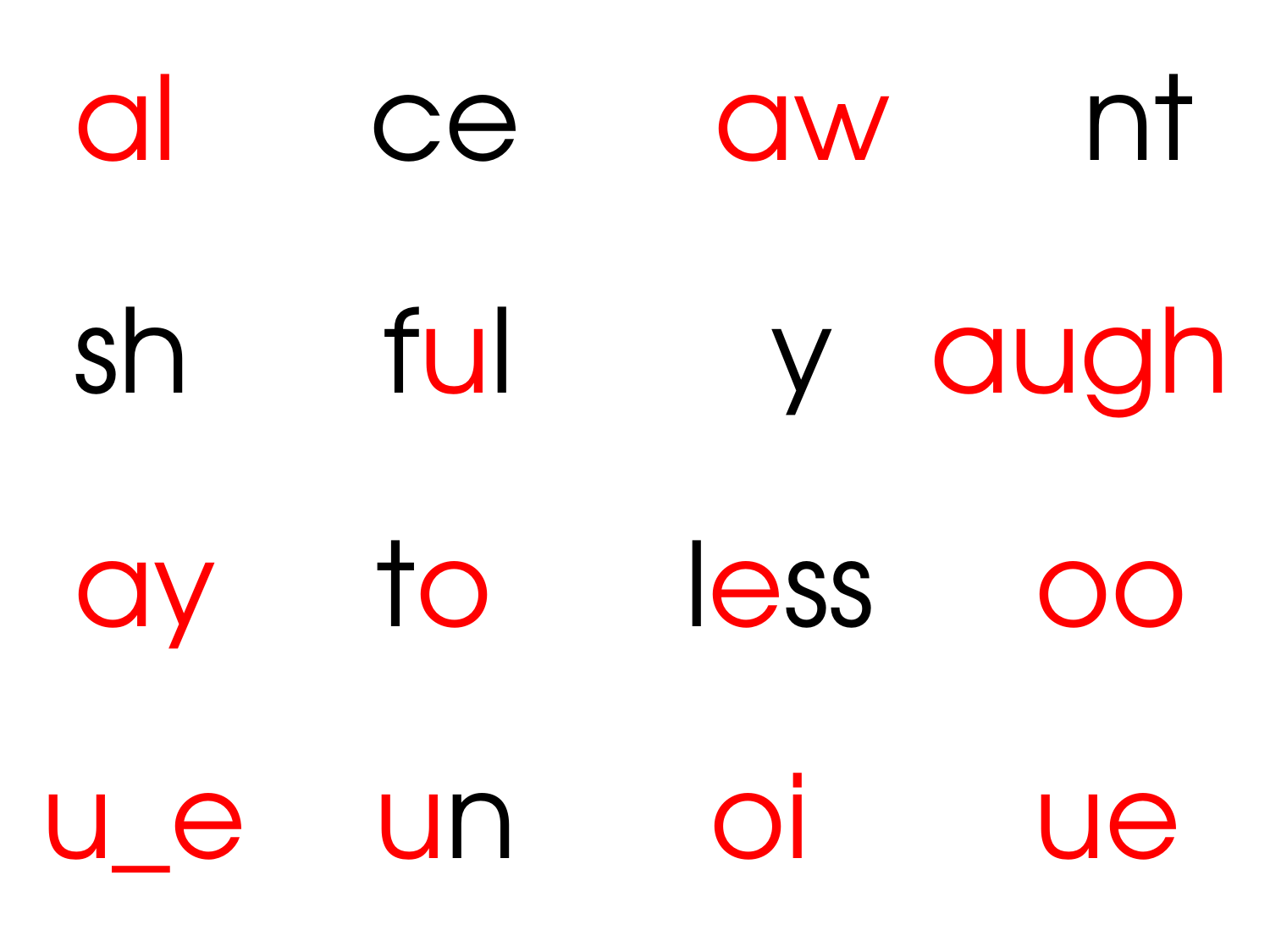

al      ce      aw      nt

 sh      ful        y   augh

 ay     to      less     oo

u_e    un      oi       ue